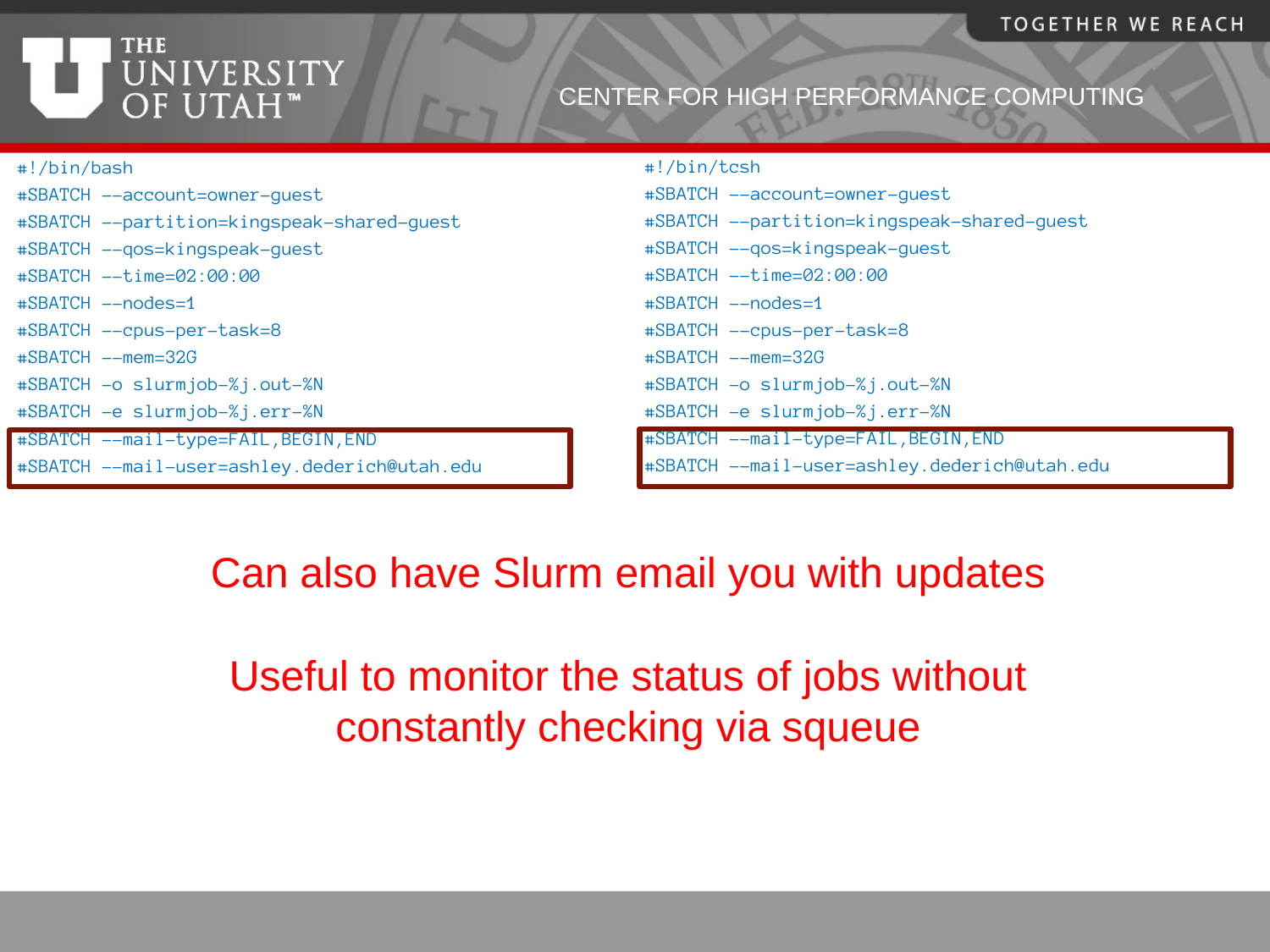

# Example Slurm Script – sh, tcsh
#!/bin/tcsh
#SBATCH --account=owner-guest
#SBATCH --partition=kingspeak-shared-guest
#SBATCH --qos=kingspeak-guest
#SBATCH --time=02:00:00
#SBATCH --nodes=1
#SBATCH --cpus-per-task=8
#SBATCH --mem=32G
#SBATCH -o slurmjob-%j.out-%N
#SBATCH -e slurmjob-%j.err-%N
#SBATCH --mail-type=FAIL,BEGIN,END
#SBATCH --mail-user=ashley.dederich@utah.edu

#!/bin/bash
#SBATCH --account=owner-guest
#SBATCH --partition=kingspeak-shared-guest
#SBATCH --qos=kingspeak-guest
#SBATCH --time=02:00:00
#SBATCH --nodes=1
#SBATCH --cpus-per-task=8
#SBATCH --mem=32G
#SBATCH -o slurmjob-%j.out-%N
#SBATCH -e slurmjob-%j.err-%N
#SBATCH --mail-type=FAIL,BEGIN,END
#SBATCH --mail-user=ashley.dederich@utah.edu

Can also have Slurm email you with updates

Useful to monitor the status of jobs without constantly checking via squeue